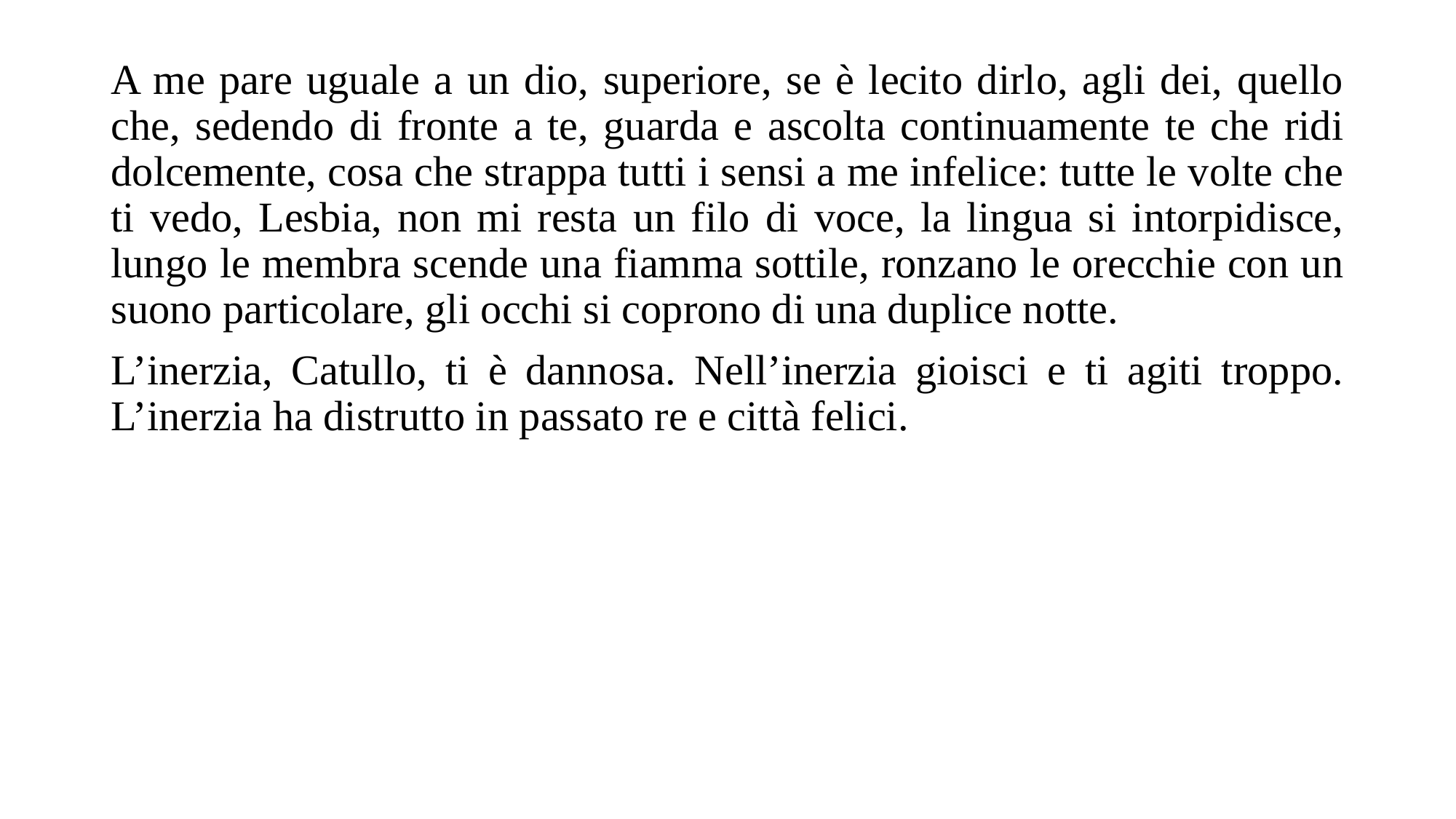

A me pare uguale a un dio, superiore, se è lecito dirlo, agli dei, quello che, sedendo di fronte a te, guarda e ascolta continuamente te che ridi dolcemente, cosa che strappa tutti i sensi a me infelice: tutte le volte che ti vedo, Lesbia, non mi resta un filo di voce, la lingua si intorpidisce, lungo le membra scende una fiamma sottile, ronzano le orecchie con un suono particolare, gli occhi si coprono di una duplice notte.
L’inerzia, Catullo, ti è dannosa. Nell’inerzia gioisci e ti agiti troppo. L’inerzia ha distrutto in passato re e città felici.